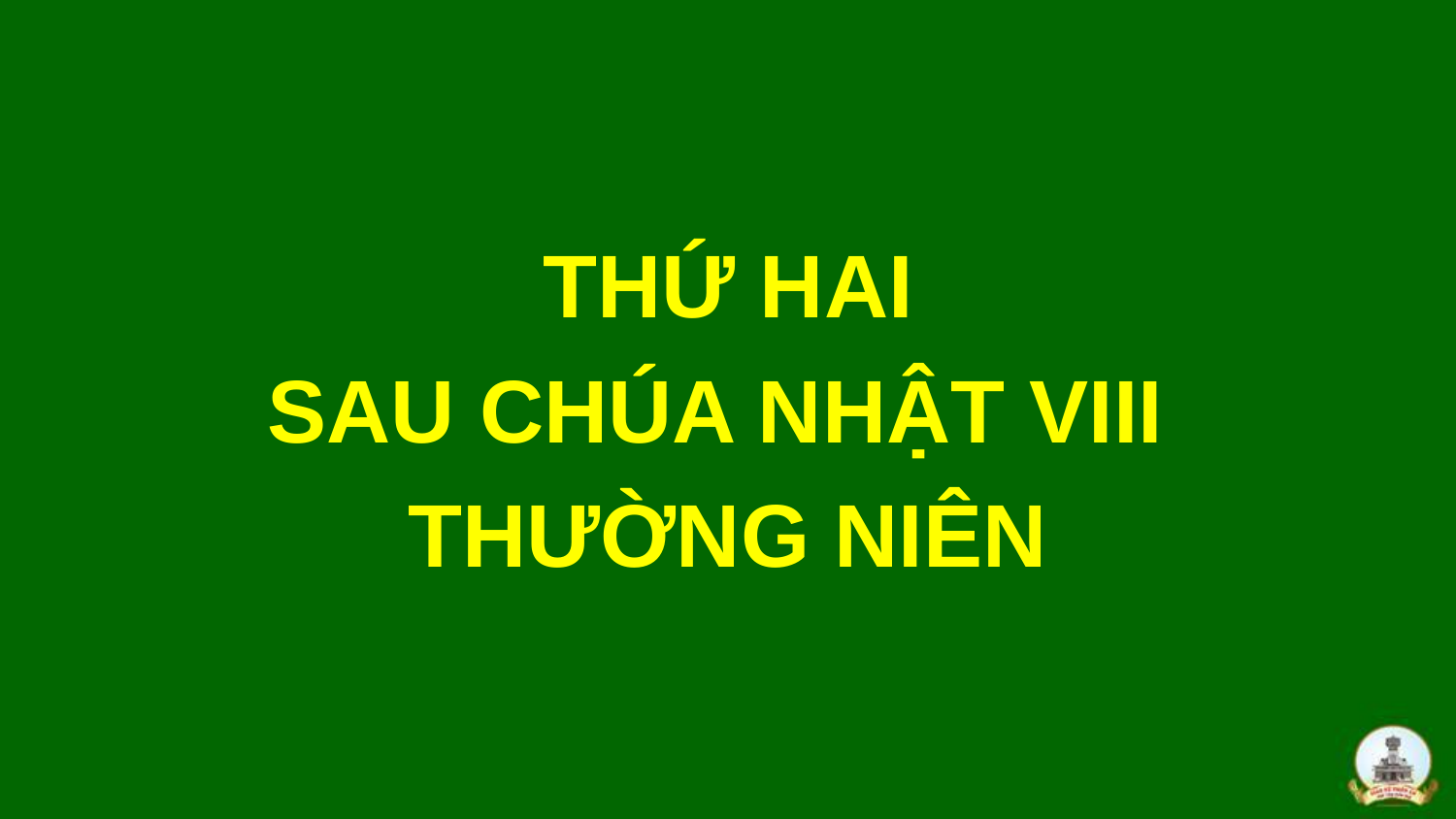

THỨ HAI
SAU CHÚA NHẬT VIII
THƯỜNG NIÊN